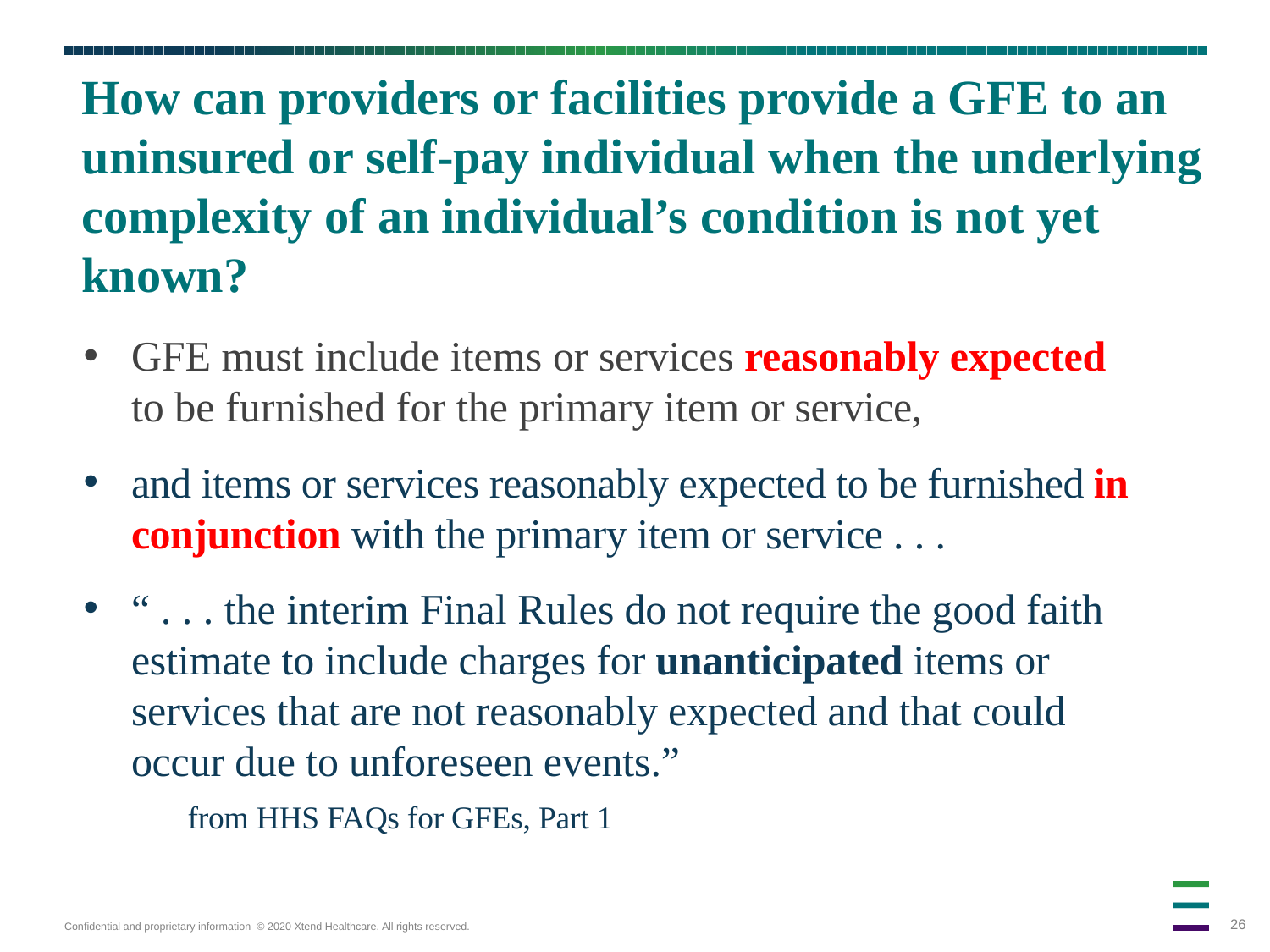

# How can providers or facilities provide a GFE to an uninsured or self-pay individual when the underlying complexity of an individual’s condition is not yet known?
GFE must include items or services reasonably expected to be furnished for the primary item or service,

and items or services reasonably expected to be furnished in conjunction with the primary item or service . . .

“ . . . the interim Final Rules do not require the good faith estimate to include charges for unanticipated items or services that are not reasonably expected and that could occur due to unforeseen events.”
          from HHS FAQs for GFEs, Part 1